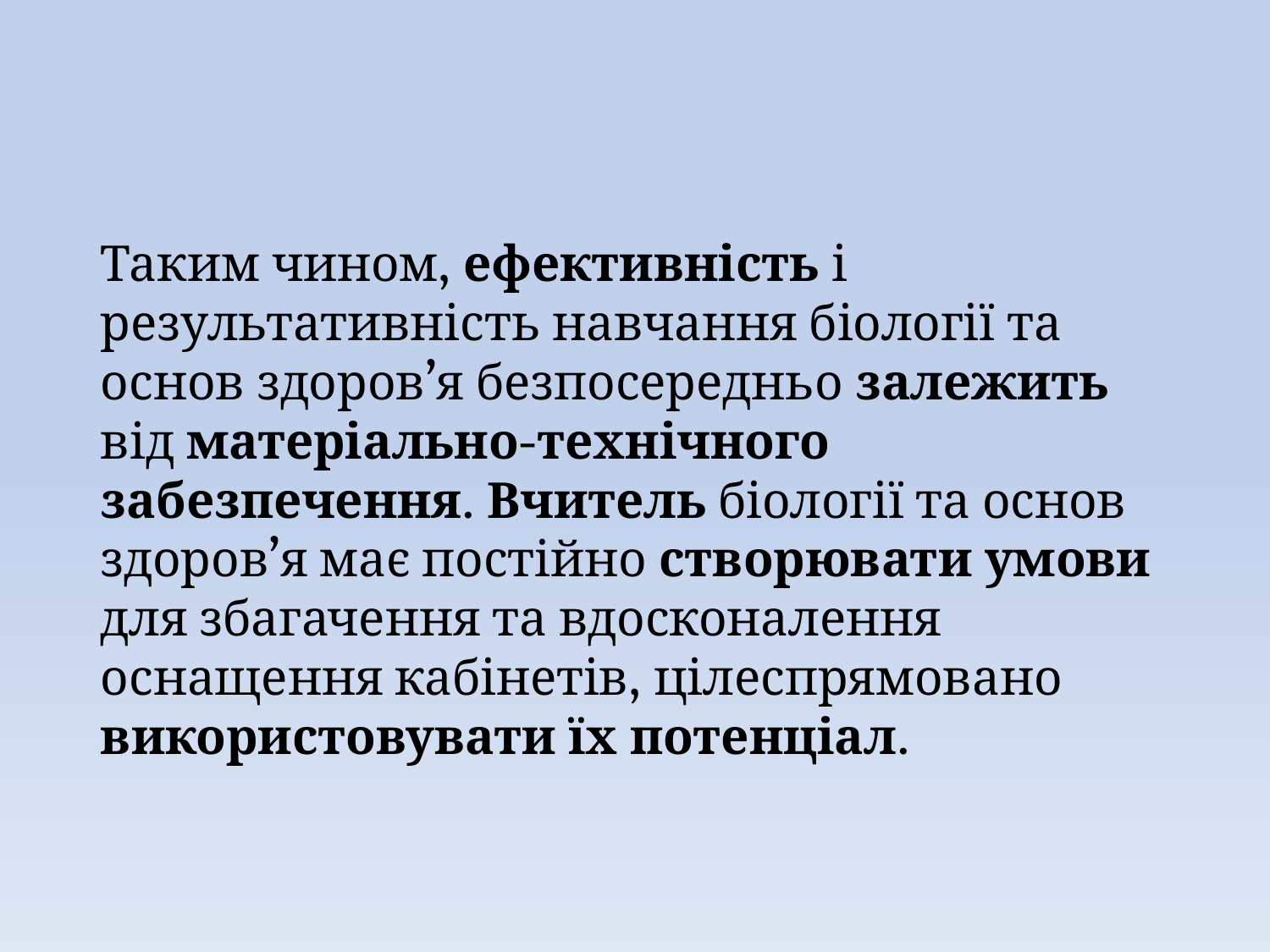

Таким чином, ефективність і результативність навчання біології та основ здоров’я безпосередньо залежить від матеріально-технічного забезпечення. Вчитель біології та основ здоров’я має постійно створювати умови для збагачення та вдосконалення оснащення кабінетів, цілеспрямовано використовувати їх потенціал.